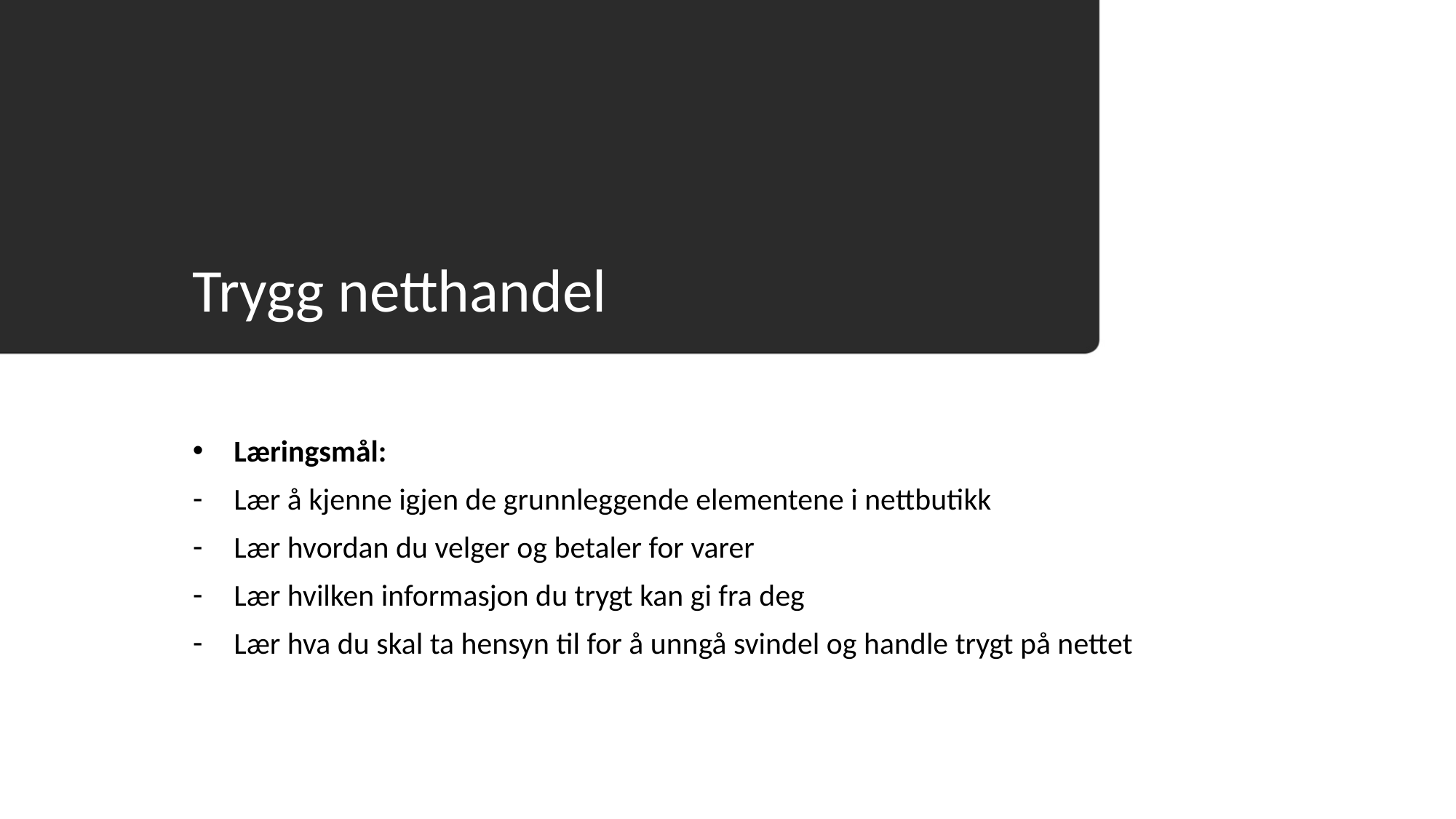

# Trygg netthandel
Læringsmål:
Lær å kjenne igjen de grunnleggende elementene i nettbutikk
Lær hvordan du velger og betaler for varer
Lær hvilken informasjon du trygt kan gi fra deg
Lær hva du skal ta hensyn til for å unngå svindel og handle trygt på nettet